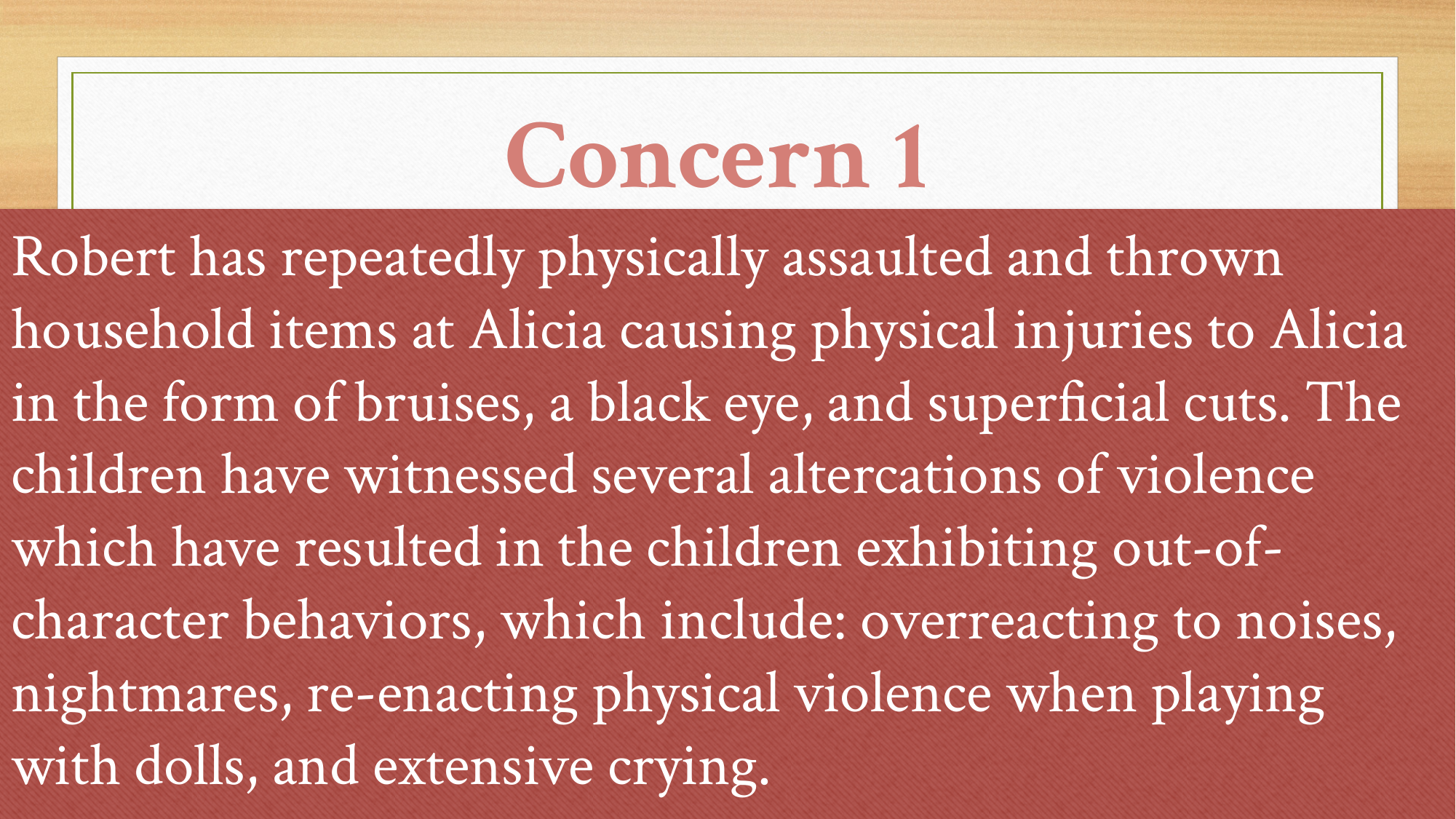

# Concern 1
Robert has repeatedly physically assaulted and thrown household items at Alicia causing physical injuries to Alicia in the form of bruises, a black eye, and superficial cuts. The children have witnessed several altercations of violence which have resulted in the children exhibiting out-of-character behaviors, which include: overreacting to noises, nightmares, re-enacting physical violence when playing with dolls, and extensive crying.